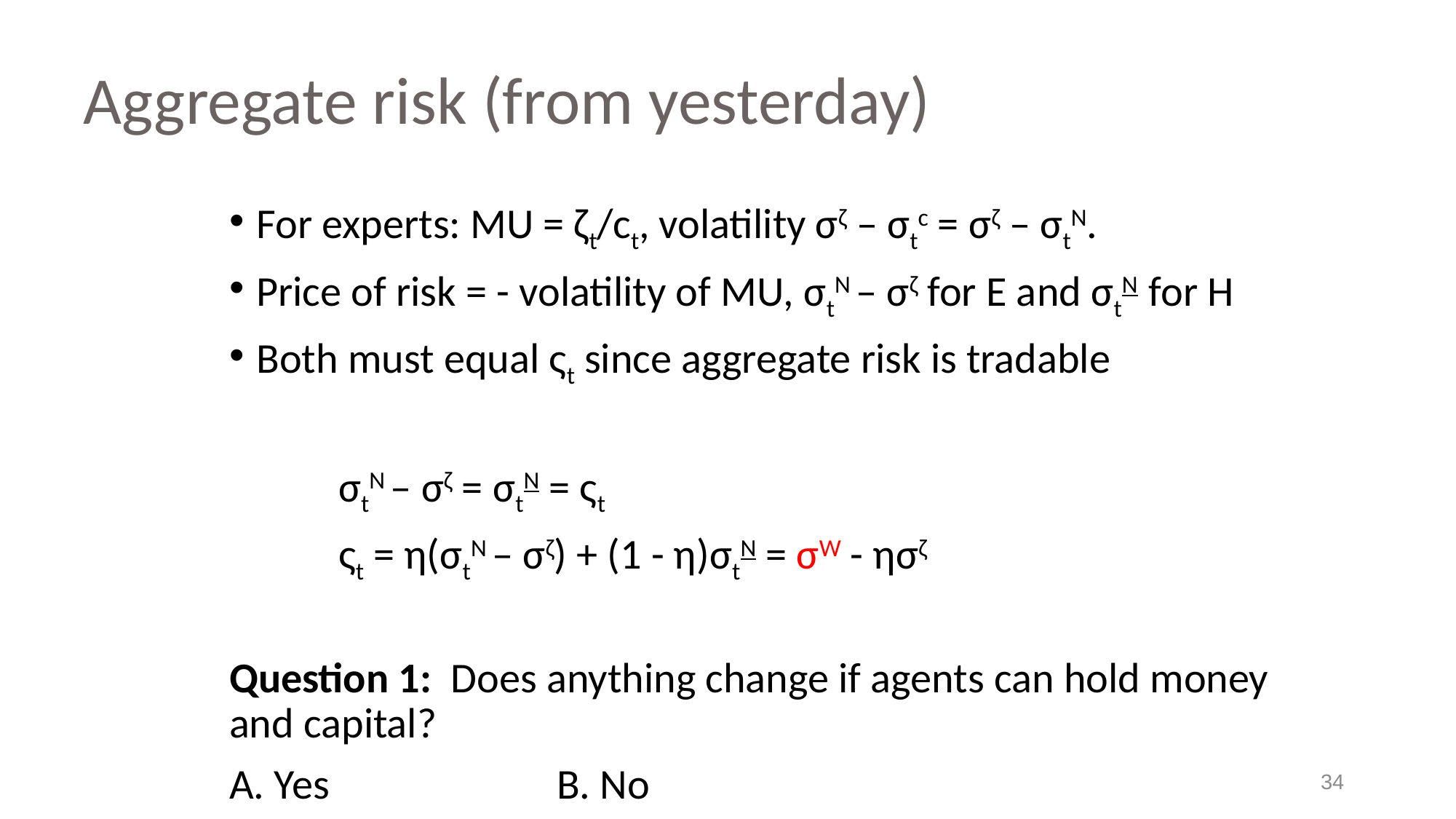

# Aggregate risk (from yesterday)
For experts: MU = ζt/ct, volatility σζ – σtc = σζ – σtN.
Price of risk = - volatility of MU, σtN – σζ for E and σtN  for H
Both must equal ςt since aggregate risk is tradable

	σtN – σζ = σtN = ςt
	ςt = η(σtN – σζ) + (1 - η)σtN = σW - ησζ

Question 1:  Does anything change if agents can hold money and capital?
A. Yes			B. No
34